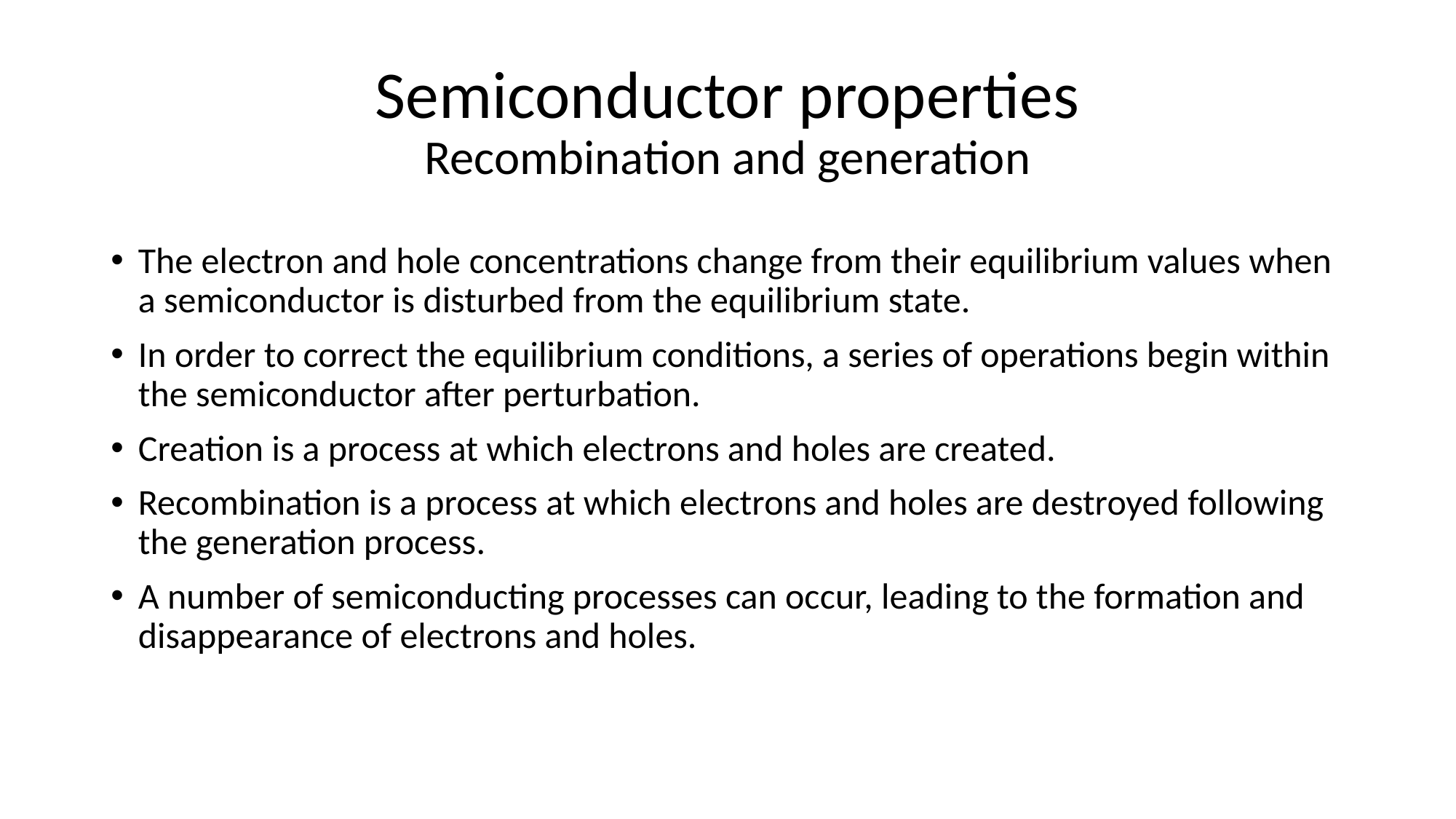

# Semiconductor properties Recombination and generation
The electron and hole concentrations change from their equilibrium values when a semiconductor is disturbed from the equilibrium state.
In order to correct the equilibrium conditions, a series of operations begin within the semiconductor after perturbation.
Creation is a process at which electrons and holes are created.
Recombination is a process at which electrons and holes are destroyed following the generation process.
A number of semiconducting processes can occur, leading to the formation and disappearance of electrons and holes.